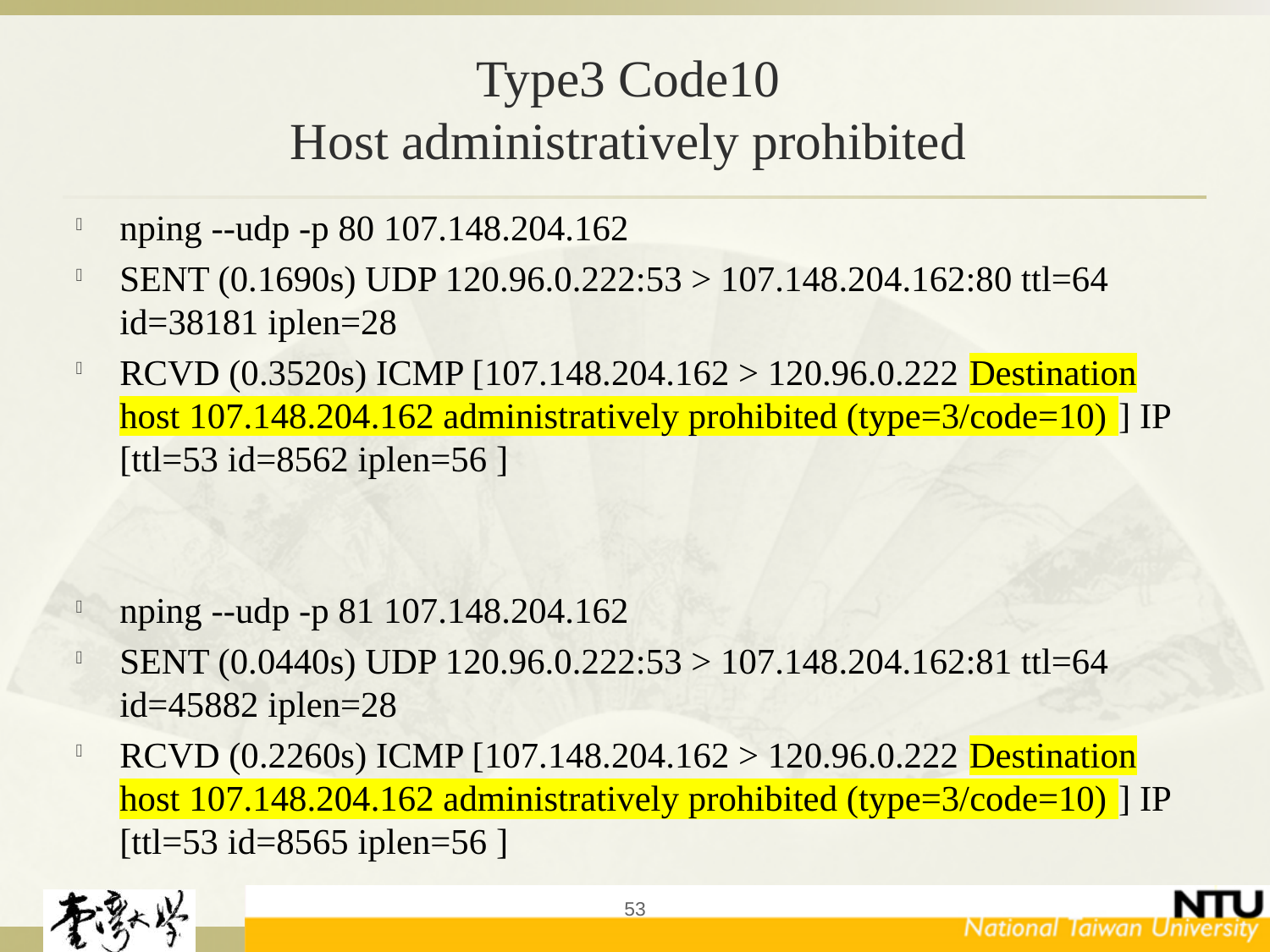

# Type3 Code10 Host administratively prohibited
nping --udp -p 80 107.148.204.162
SENT (0.1690s) UDP 120.96.0.222:53 > 107.148.204.162:80 ttl=64 id=38181 iplen=28
RCVD (0.3520s) ICMP [107.148.204.162 > 120.96.0.222 Destination host 107.148.204.162 administratively prohibited (type=3/code=10) ] IP [ttl=53 id=8562 iplen=56 ]

nping --udp -p 81 107.148.204.162
SENT (0.0440s) UDP 120.96.0.222:53 > 107.148.204.162:81 ttl=64 id=45882 iplen=28
RCVD (0.2260s) ICMP [107.148.204.162 > 120.96.0.222 Destination host 107.148.204.162 administratively prohibited (type=3/code=10) ] IP [ttl=53 id=8565 iplen=56 ]
53